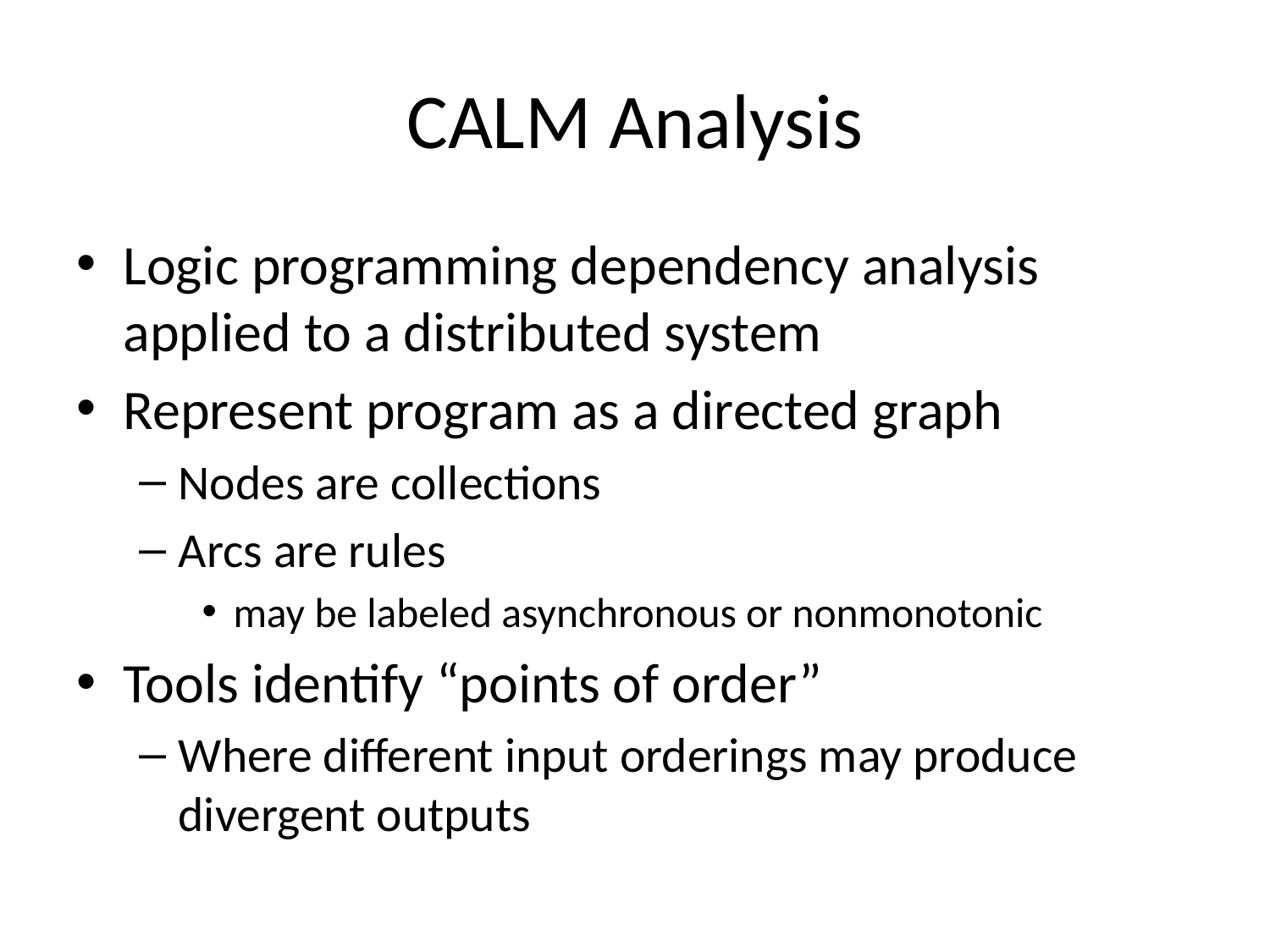

# CALM Analysis
Logic programming dependency analysis applied to a distributed system
Represent program as a directed graph
Nodes are collections
Arcs are rules
may be labeled asynchronous or nonmonotonic
Tools identify “points of order”
Where different input orderings may produce divergent outputs